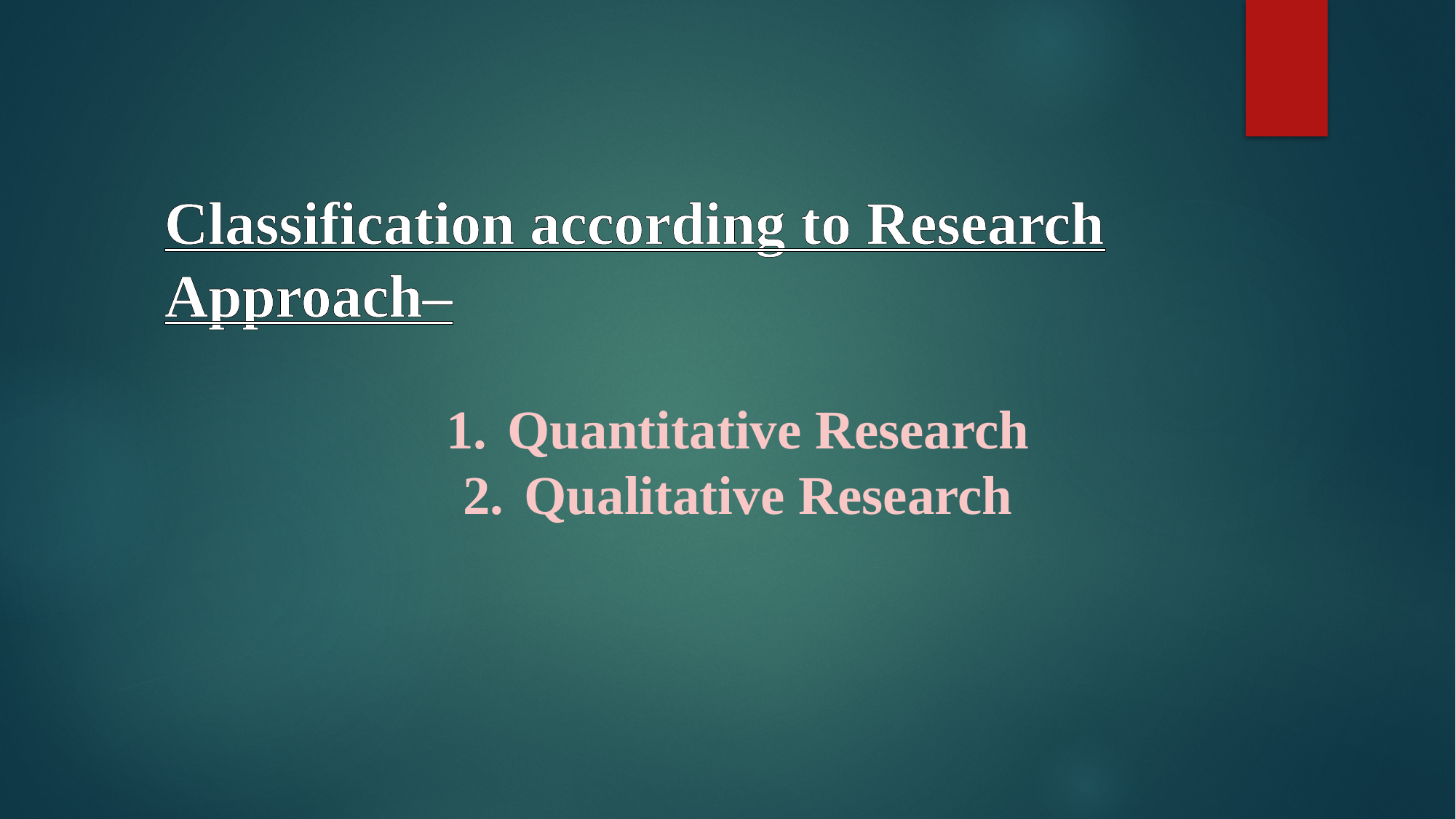

Classification according to Research Approach–

Quantitative Research
Qualitative Research